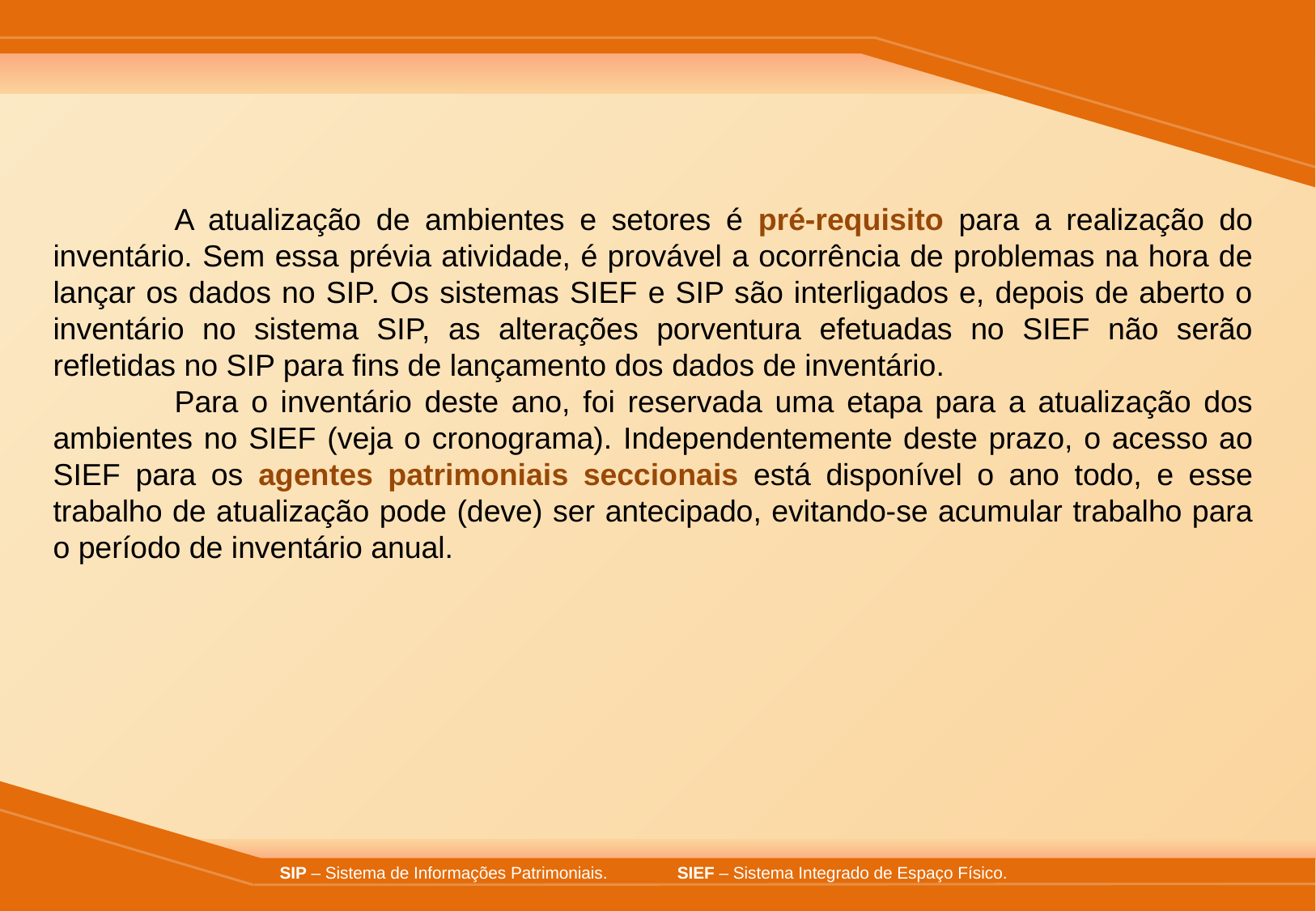

A atualização de ambientes e setores é pré-requisito para a realização do inventário. Sem essa prévia atividade, é provável a ocorrência de problemas na hora de lançar os dados no SIP. Os sistemas SIEF e SIP são interligados e, depois de aberto o inventário no sistema SIP, as alterações porventura efetuadas no SIEF não serão refletidas no SIP para fins de lançamento dos dados de inventário.
	Para o inventário deste ano, foi reservada uma etapa para a atualização dos ambientes no SIEF (veja o cronograma). Independentemente deste prazo, o acesso ao SIEF para os agentes patrimoniais seccionais está disponível o ano todo, e esse trabalho de atualização pode (deve) ser antecipado, evitando-se acumular trabalho para o período de inventário anual.

SIP – Sistema de Informações Patrimoniais.               SIEF – Sistema Integrado de Espaço Físico.